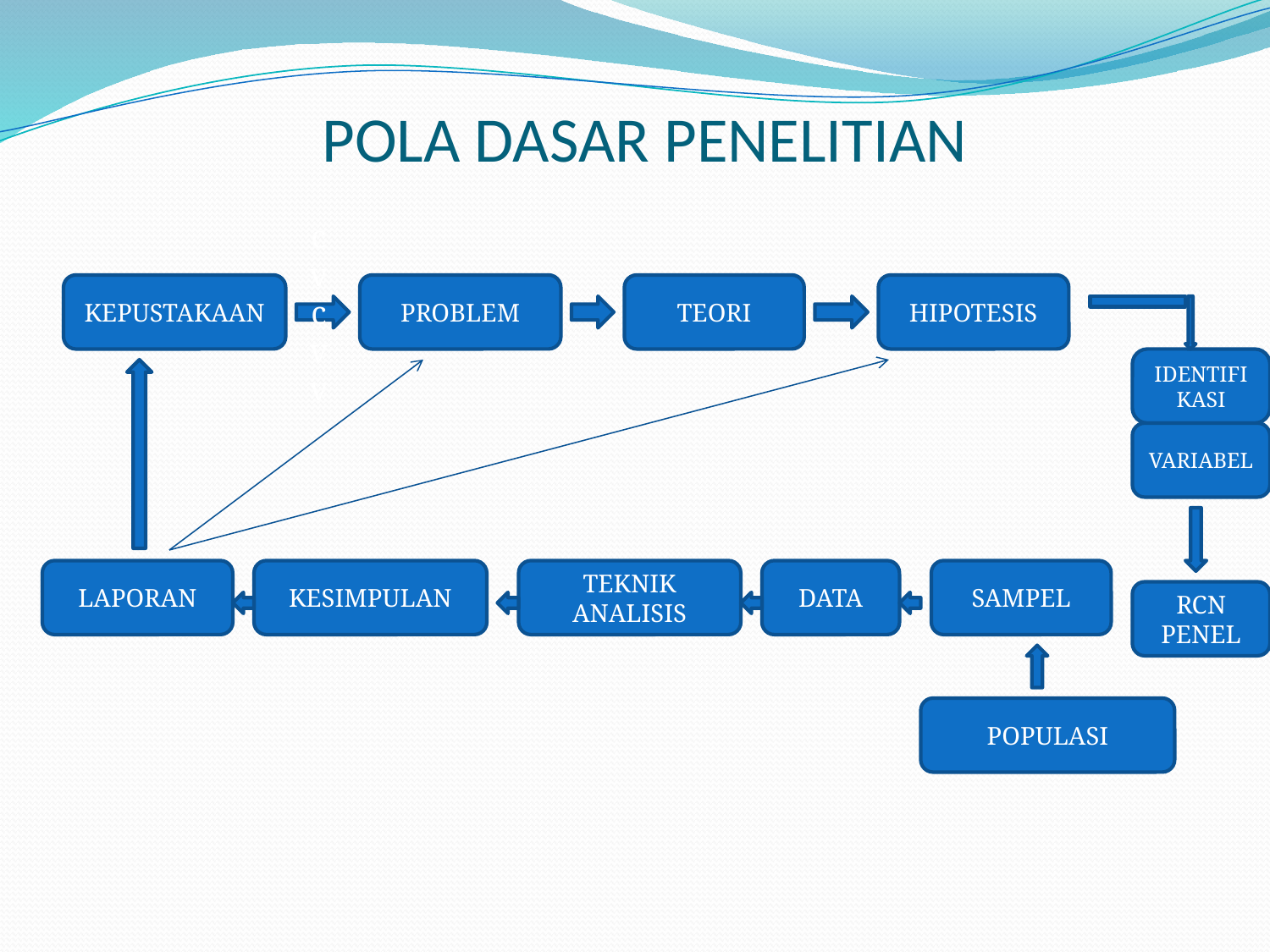

# POLA DASAR PENELITIAN
KEPUSTAKAAN
PROBLEM
TEORI
HIPOTESIS
cvcvv

IDENTIFIKASI

VARIABEL

LAPORAN
KESIMPULAN
TEKNIK ANALISIS
DATA
SAMPEL
RCN PENEL

POPULASI